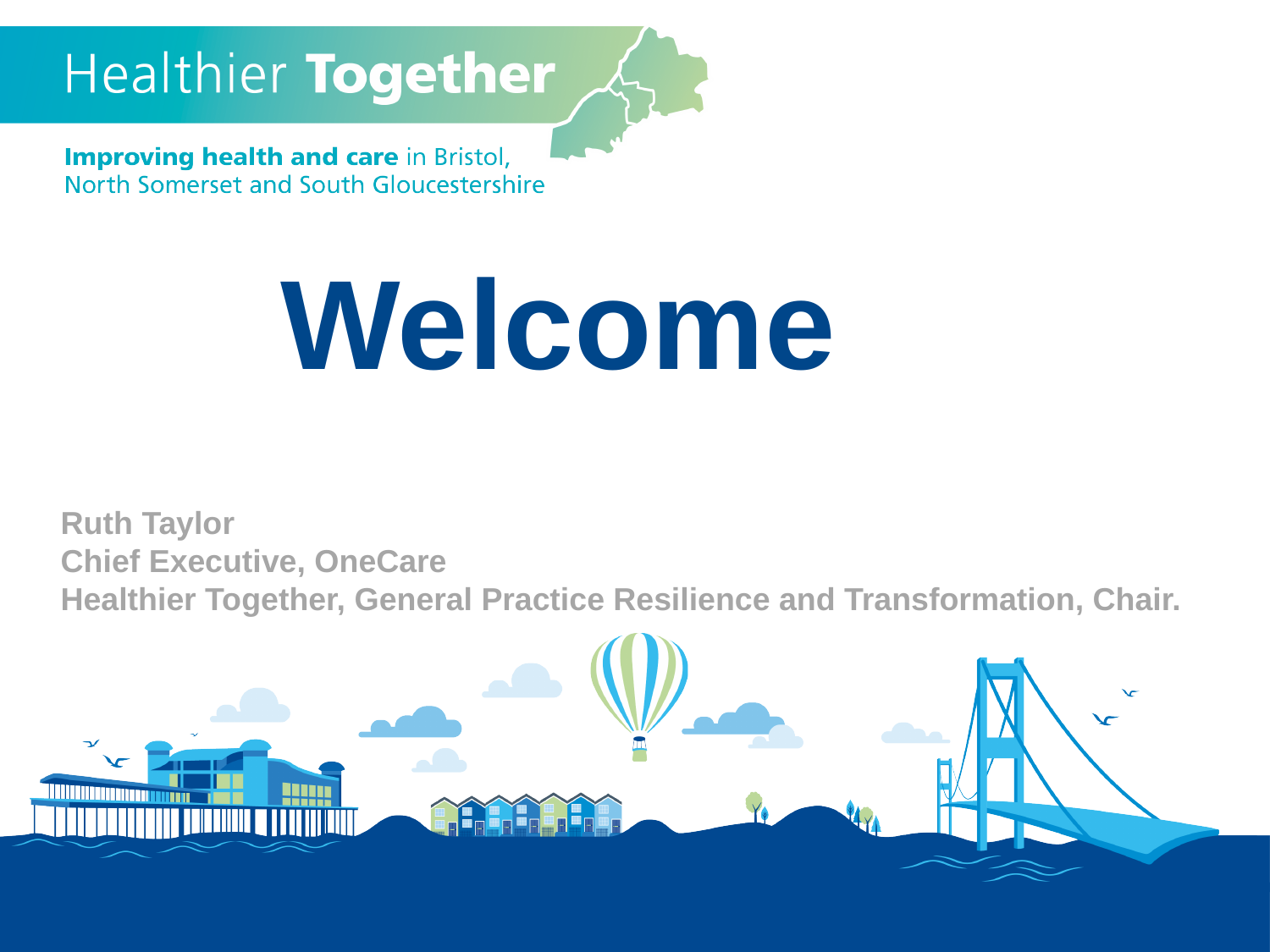

Welcome

Transforming Primary Care through System Wide working in BNSSG

Ruth Taylor
Chief Executive, OneCare
Healthier Together, General Practice Resilience and Transformation, Chair.